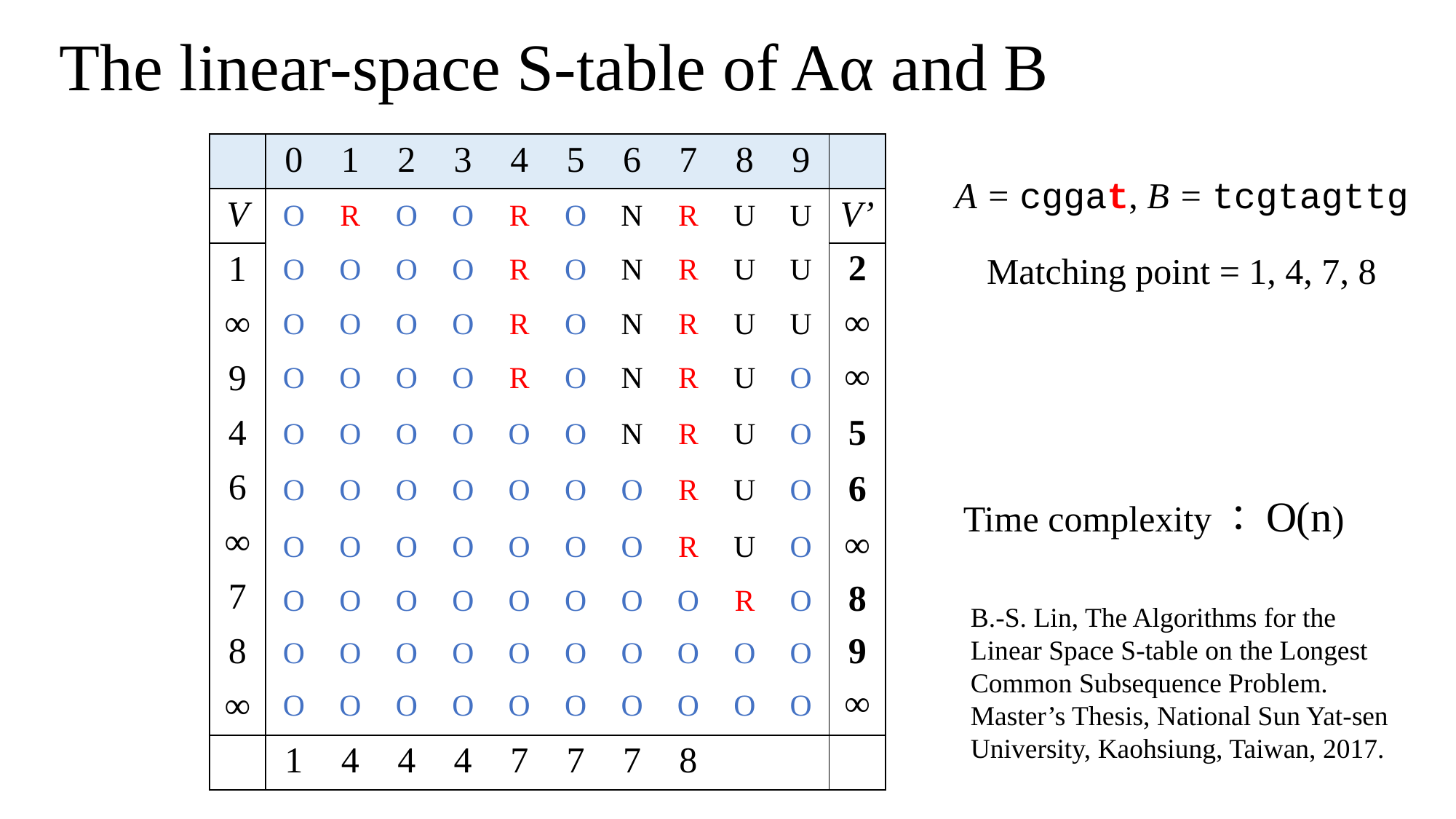

The linear-space S-table of Aα and B
|  | 0 | 1 | 2 | 3 | 4 | 5 | 6 | 7 | 8 | 9 |  |
| --- | --- | --- | --- | --- | --- | --- | --- | --- | --- | --- | --- |
| V | O | R | O | O | R | O | N | R | U | U | V’ |
| 1 |  |  |  |  |  |  |  |  |  |  |  |
| ∞ |  |  |  |  |  |  |  |  |  |  |  |
| 9 |  |  |  |  |  |  |  |  |  |  |  |
| 4 |  |  |  |  |  |  |  |  |  |  |  |
| 6 |  |  |  |  |  |  |  |  |  |  |  |
| ∞ |  |  |  |  |  |  |  |  |  |  |  |
| 7 |  |  |  |  |  |  |  |  |  |  |  |
| 8 |  |  |  |  |  |  |  |  |  |  |  |
| ∞ |  |  |  |  |  |  |  |  |  |  |  |
|  | 1 | 4 | 4 | 4 | 7 | 7 | 7 | 8 |  |  |  |
A = cggat, B = tcgtagttg
| O | O | O | O | R | O | N | R | U | U | 2 |
| --- | --- | --- | --- | --- | --- | --- | --- | --- | --- | --- |
Matching point = 1, 4, 7, 8
| O | O | O | O | R | O | N | R | U | U | ∞ |
| --- | --- | --- | --- | --- | --- | --- | --- | --- | --- | --- |
| O | O | O | O | R | O | N | R | U | O | ∞ |
| --- | --- | --- | --- | --- | --- | --- | --- | --- | --- | --- |
| O | O | O | O | O | O | N | R | U | O | 5 |
| --- | --- | --- | --- | --- | --- | --- | --- | --- | --- | --- |
| O | O | O | O | O | O | O | R | U | O | 6 |
| --- | --- | --- | --- | --- | --- | --- | --- | --- | --- | --- |
Time complexity：O(n)
| O | O | O | O | O | O | O | R | U | O | ∞ |
| --- | --- | --- | --- | --- | --- | --- | --- | --- | --- | --- |
| O | O | O | O | O | O | O | O | R | O | 8 |
| --- | --- | --- | --- | --- | --- | --- | --- | --- | --- | --- |
B.-S. Lin, The Algorithms for the Linear Space S-table on the Longest Common Subsequence Problem. Master’s Thesis, National Sun Yat-sen University, Kaohsiung, Taiwan, 2017.
| O | O | O | O | O | O | O | O | O | O | 9 |
| --- | --- | --- | --- | --- | --- | --- | --- | --- | --- | --- |
| O | O | O | O | O | O | O | O | O | O | ∞ |
| --- | --- | --- | --- | --- | --- | --- | --- | --- | --- | --- |